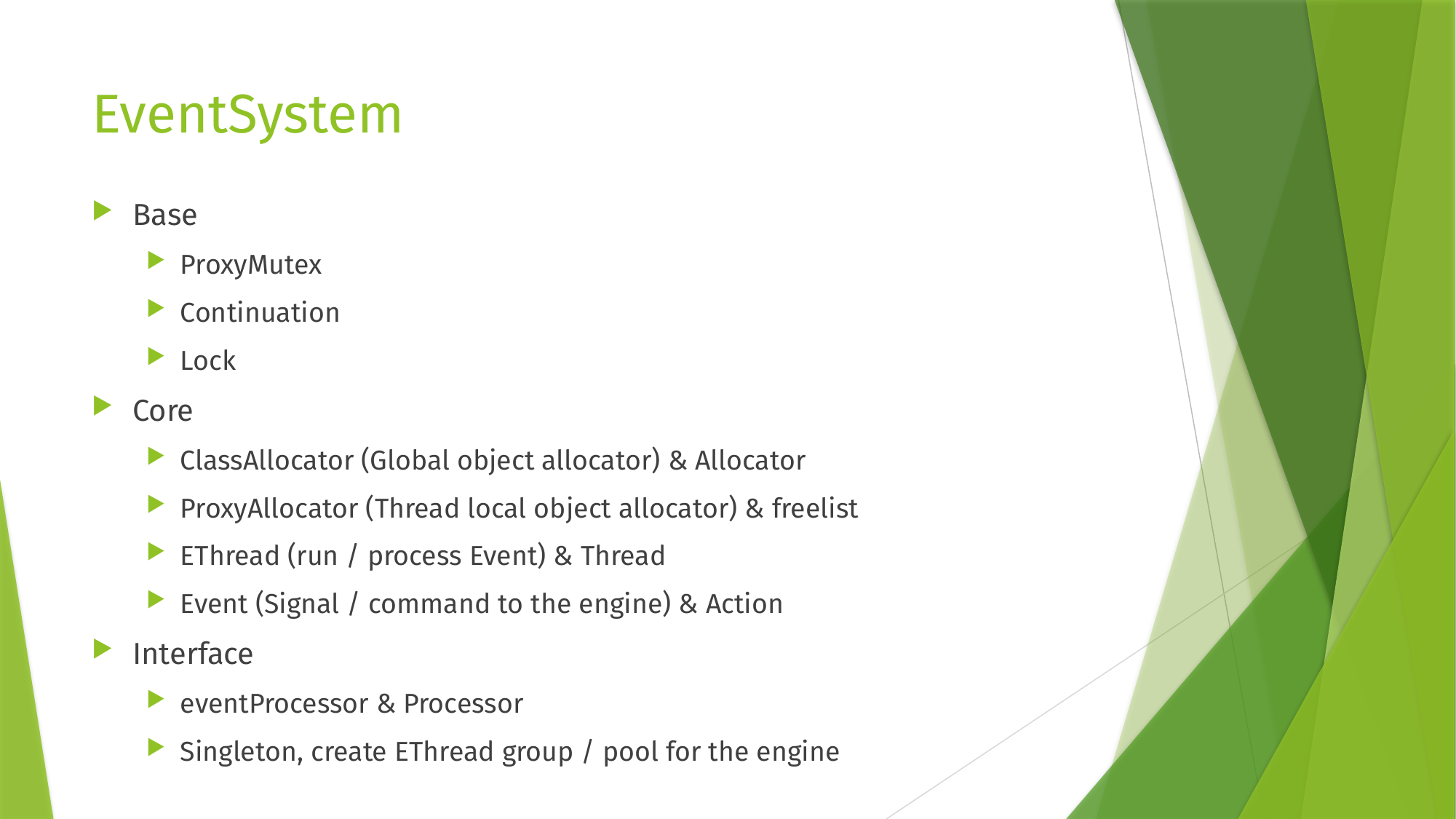

# EventSystem
Base
ProxyMutex
Continuation
Lock
Core
ClassAllocator (Global object allocator) & Allocator
ProxyAllocator (Thread local object allocator) & freelist
EThread (run / process Event) & Thread
Event (Signal / command to the engine) & Action
Interface
eventProcessor & Processor
Singleton, create EThread group / pool for the engine